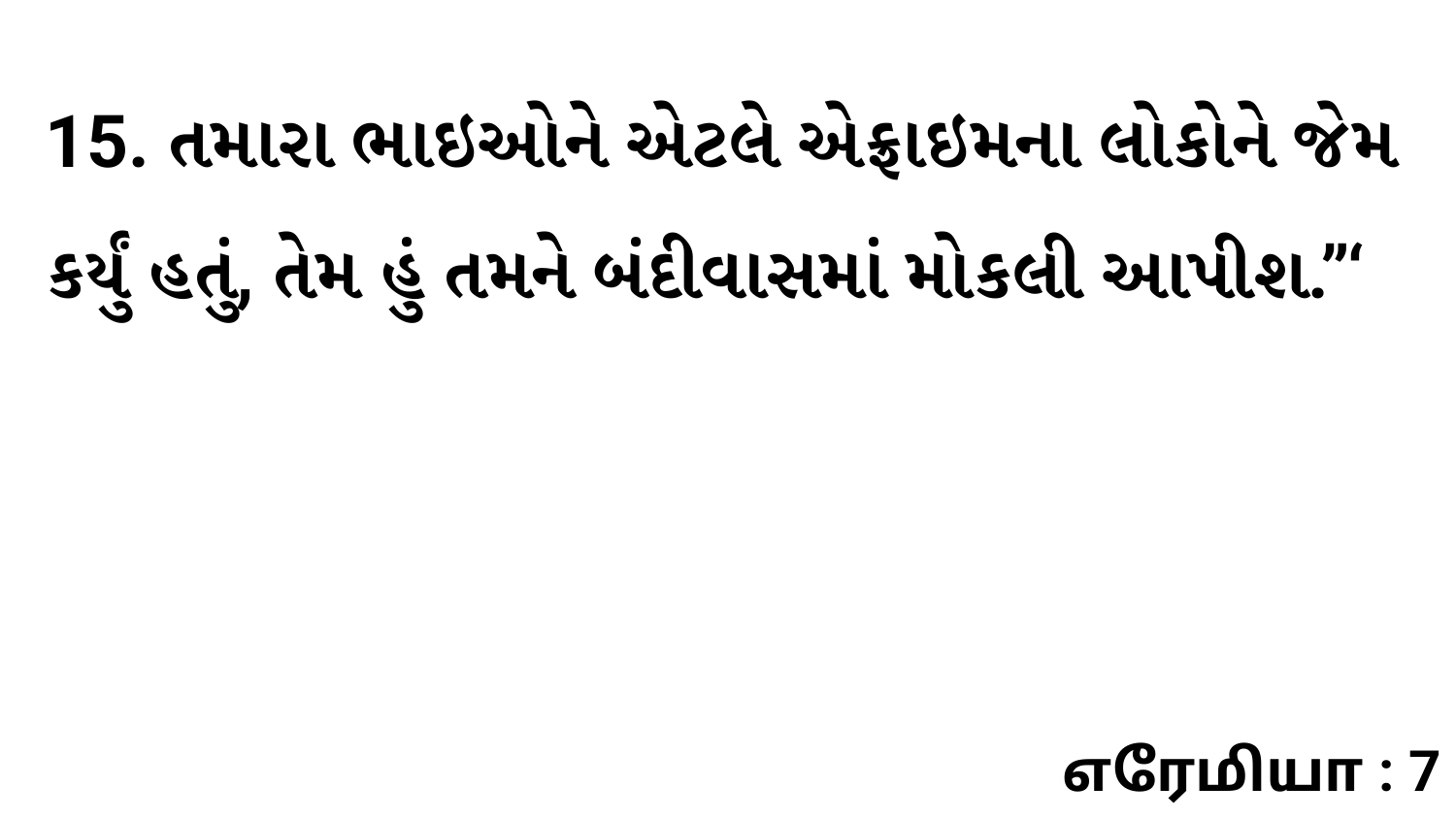

15. તમારા ભાઇઓને એટલે એફ્રાઇમના લોકોને જેમ કર્યું હતું, તેમ હું તમને બંદીવાસમાં મોકલી આપીશ.”‘
எரேமியா : 7